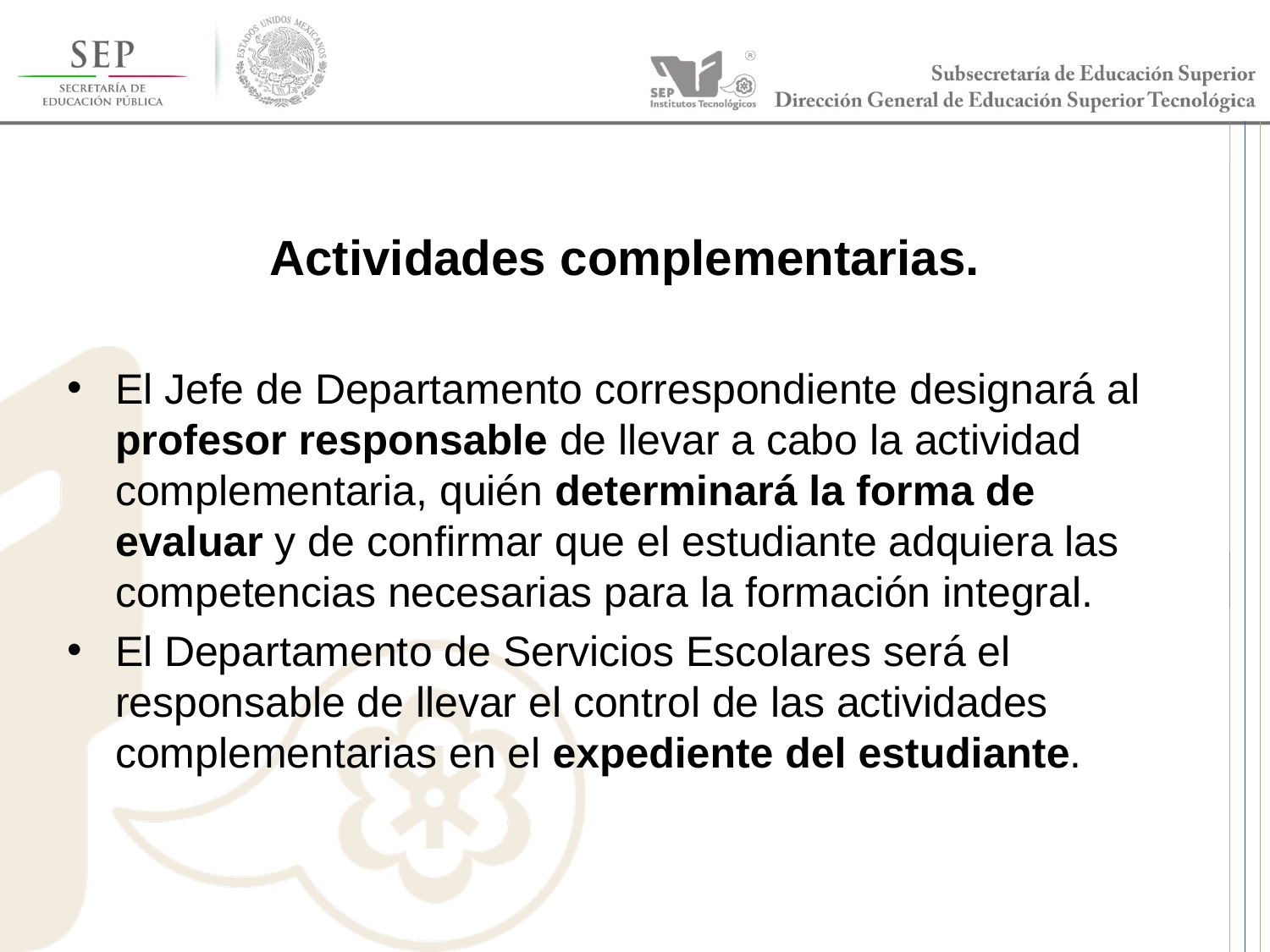

# Actividades complementarias.

El Jefe de Departamento correspondiente designará al profesor responsable de llevar a cabo la actividad complementaria, quién determinará la forma de evaluar y de confirmar que el estudiante adquiera las competencias necesarias para la formación integral.
El Departamento de Servicios Escolares será el responsable de llevar el control de las actividades complementarias en el expediente del estudiante.